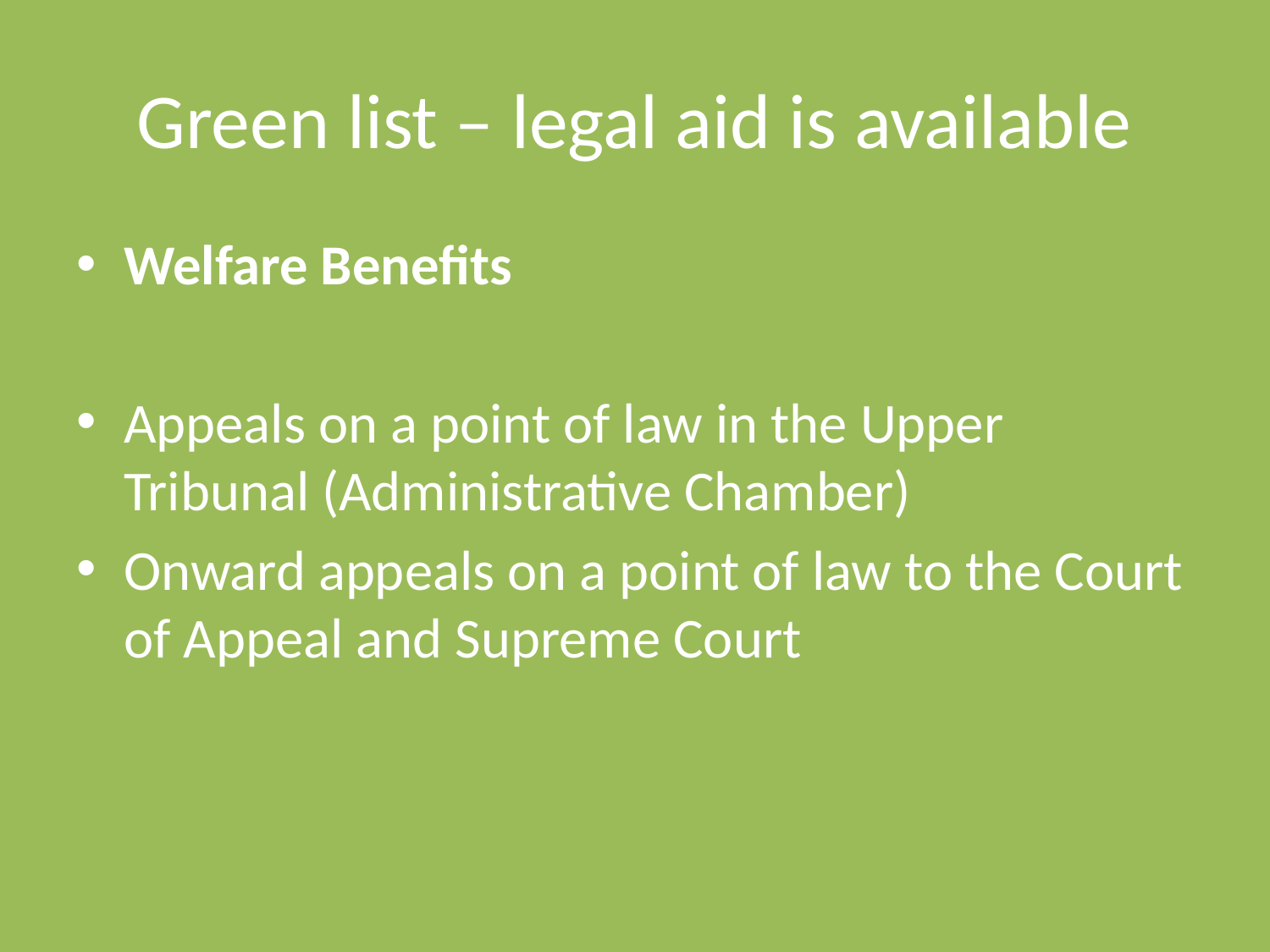

# Green list – legal aid is available
Welfare Benefits

Appeals on a point of law in the Upper Tribunal (Administrative Chamber)
Onward appeals on a point of law to the Court of Appeal and Supreme Court